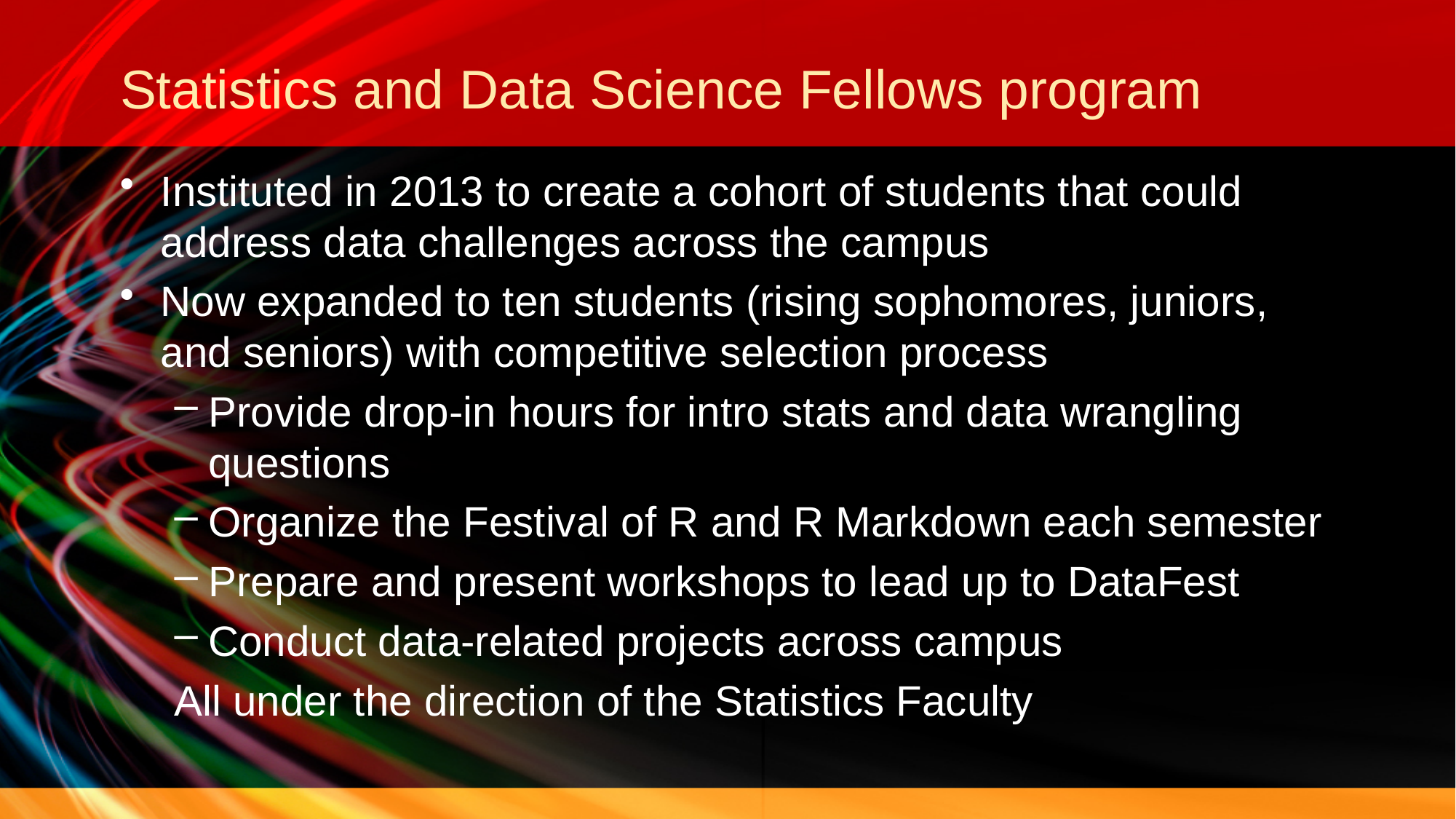

# Statistics and Data Science Fellows program
Instituted in 2013 to create a cohort of students that could address data challenges across the campus
Now expanded to ten students (rising sophomores, juniors, and seniors) with competitive selection process
Provide drop-in hours for intro stats and data wrangling questions
Organize the Festival of R and R Markdown each semester
Prepare and present workshops to lead up to DataFest
Conduct data-related projects across campus
All under the direction of the Statistics Faculty